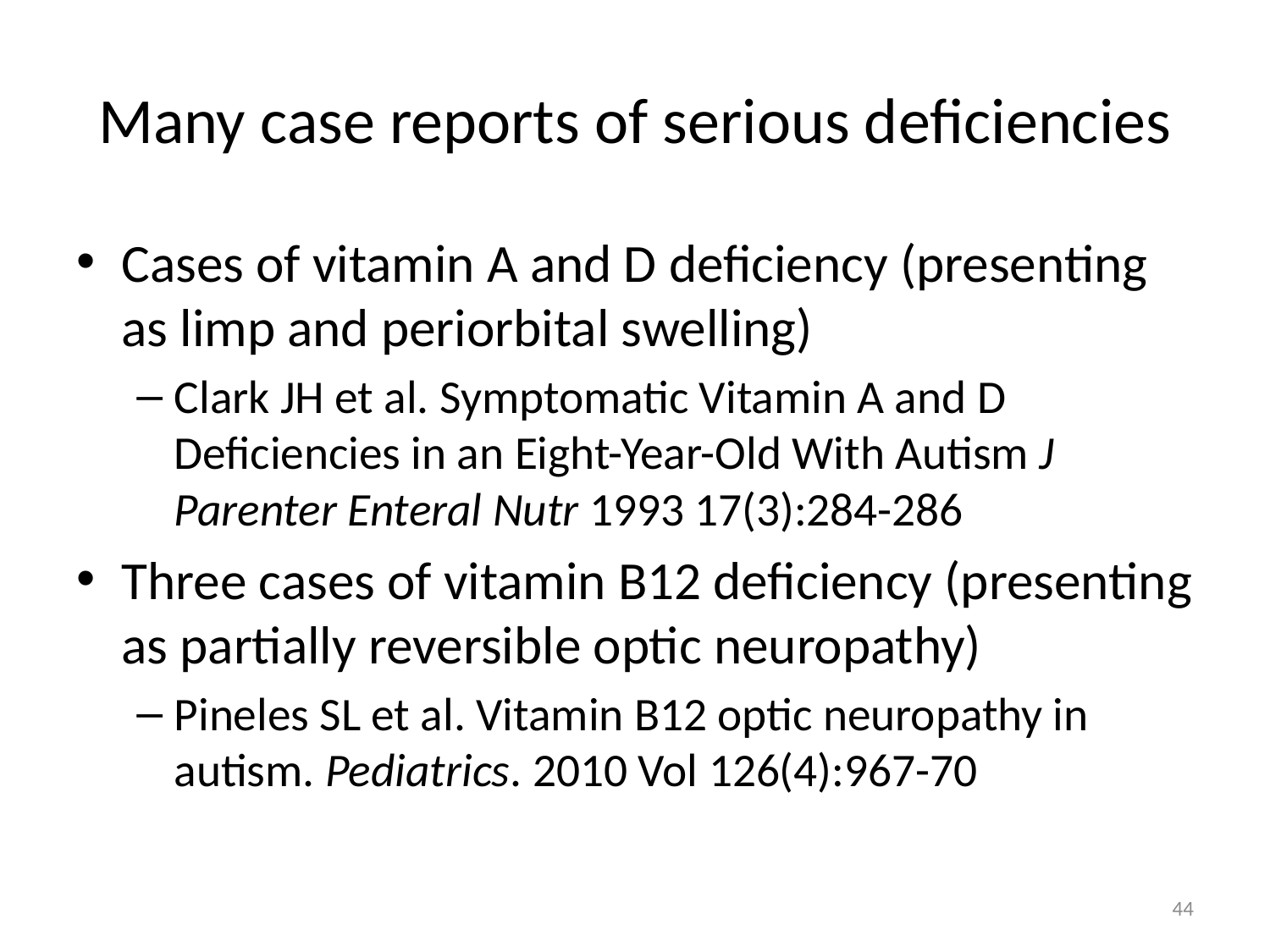

# Many case reports of serious deficiencies
Cases of vitamin A and D deficiency (presenting as limp and periorbital swelling)
Clark JH et al. Symptomatic Vitamin A and D Deficiencies in an Eight-Year-Old With Autism J Parenter Enteral Nutr 1993 17(3):284-286
Three cases of vitamin B12 deficiency (presenting as partially reversible optic neuropathy)
Pineles SL et al. Vitamin B12 optic neuropathy in autism. Pediatrics. 2010 Vol 126(4):967-70
44